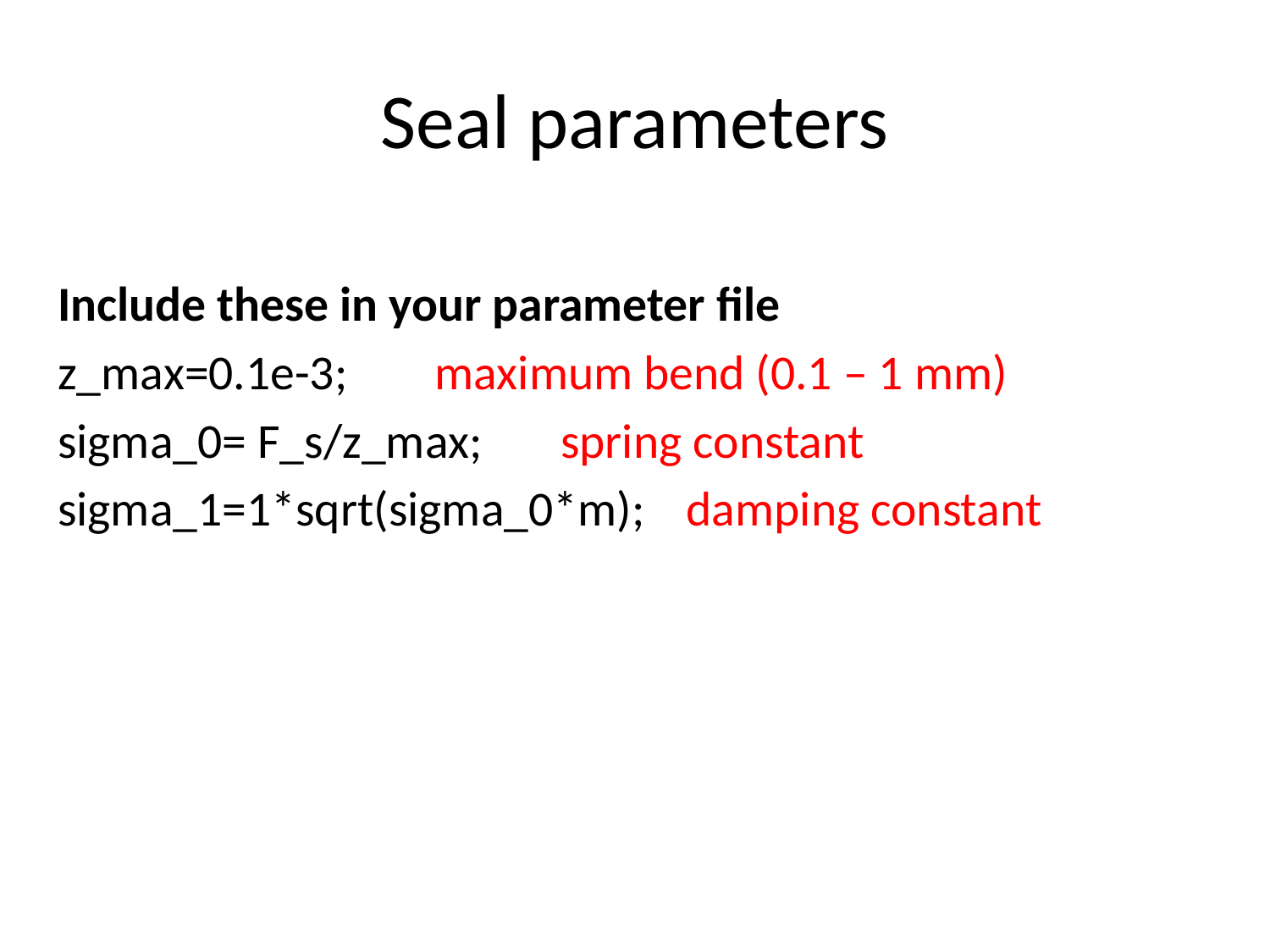

# Seal parameters
Include these in your parameter file
z_max=0.1e-3;			maximum bend (0.1 – 1 mm)
sigma_0= F_s/z_max;		spring constant
sigma_1=1*sqrt(sigma_0*m);	damping constant